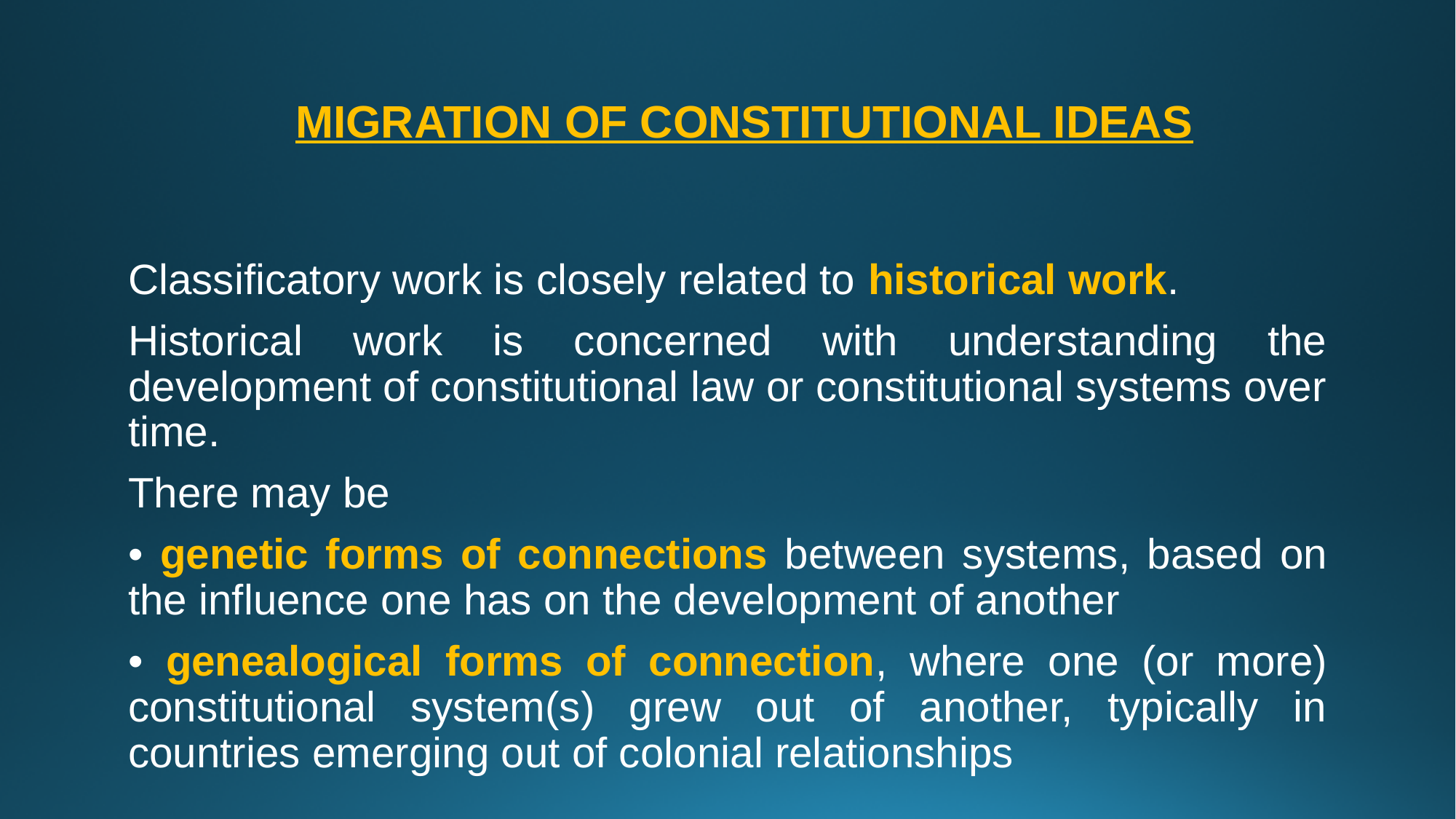

MIGRATION OF CONSTITUTIONAL IDEAS
Classificatory work is closely related to historical work.
Historical work is concerned with understanding the development of constitutional law or constitutional systems over time.
There may be
• genetic forms of connections between systems, based on the influence one has on the development of another
• genealogical forms of connection, where one (or more) constitutional system(s) grew out of another, typically in countries emerging out of colonial relationships